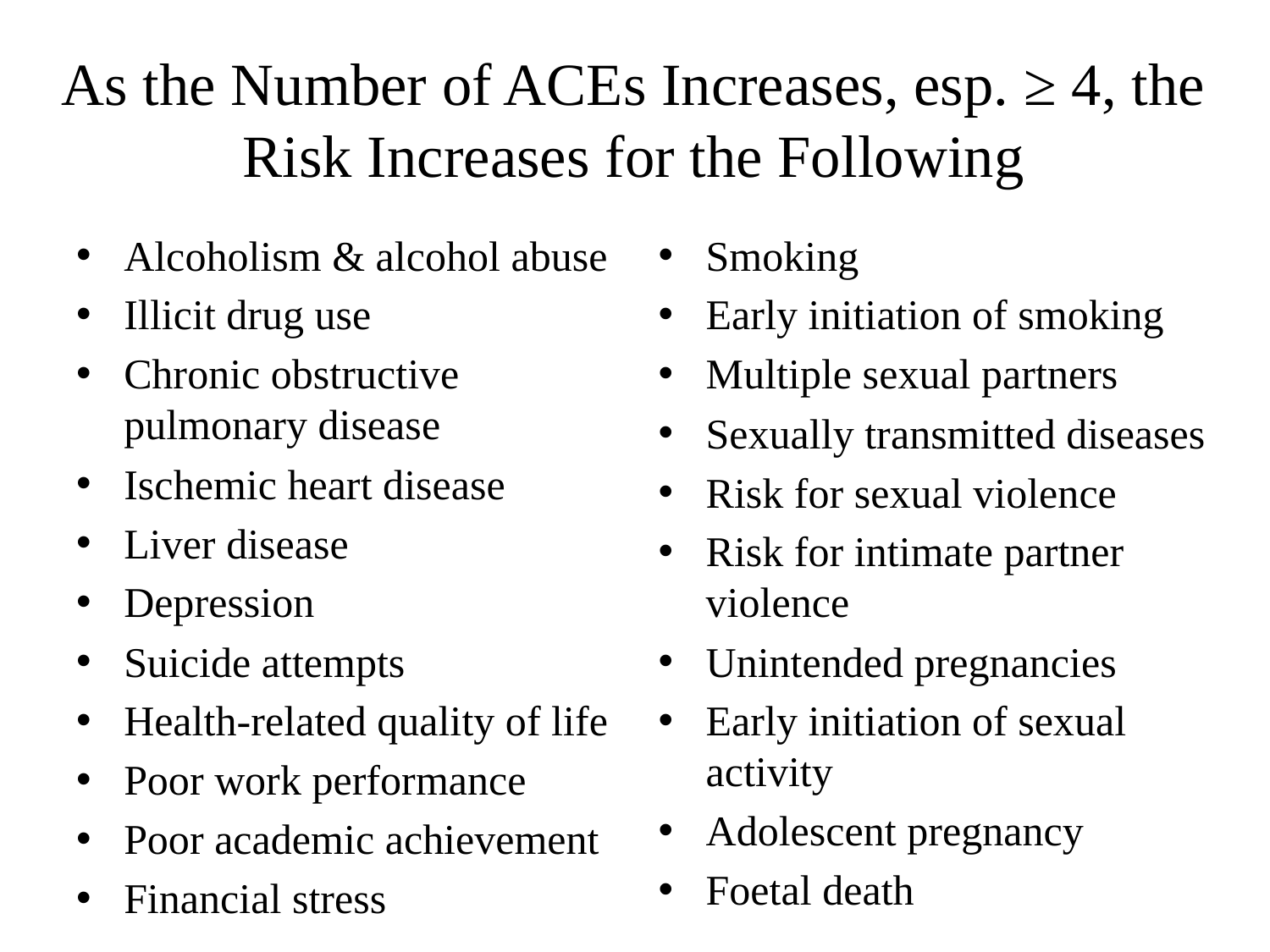

# As the Number of ACEs Increases, esp. ≥ 4, the Risk Increases for the Following
Alcoholism & alcohol abuse
Illicit drug use
Chronic obstructive pulmonary disease
Ischemic heart disease
Liver disease
Depression
Suicide attempts
Health-related quality of life
Poor work performance
Poor academic achievement
Financial stress
Smoking
Early initiation of smoking
Multiple sexual partners
Sexually transmitted diseases
Risk for sexual violence
Risk for intimate partner violence
Unintended pregnancies
Early initiation of sexual activity
Adolescent pregnancy
Foetal death